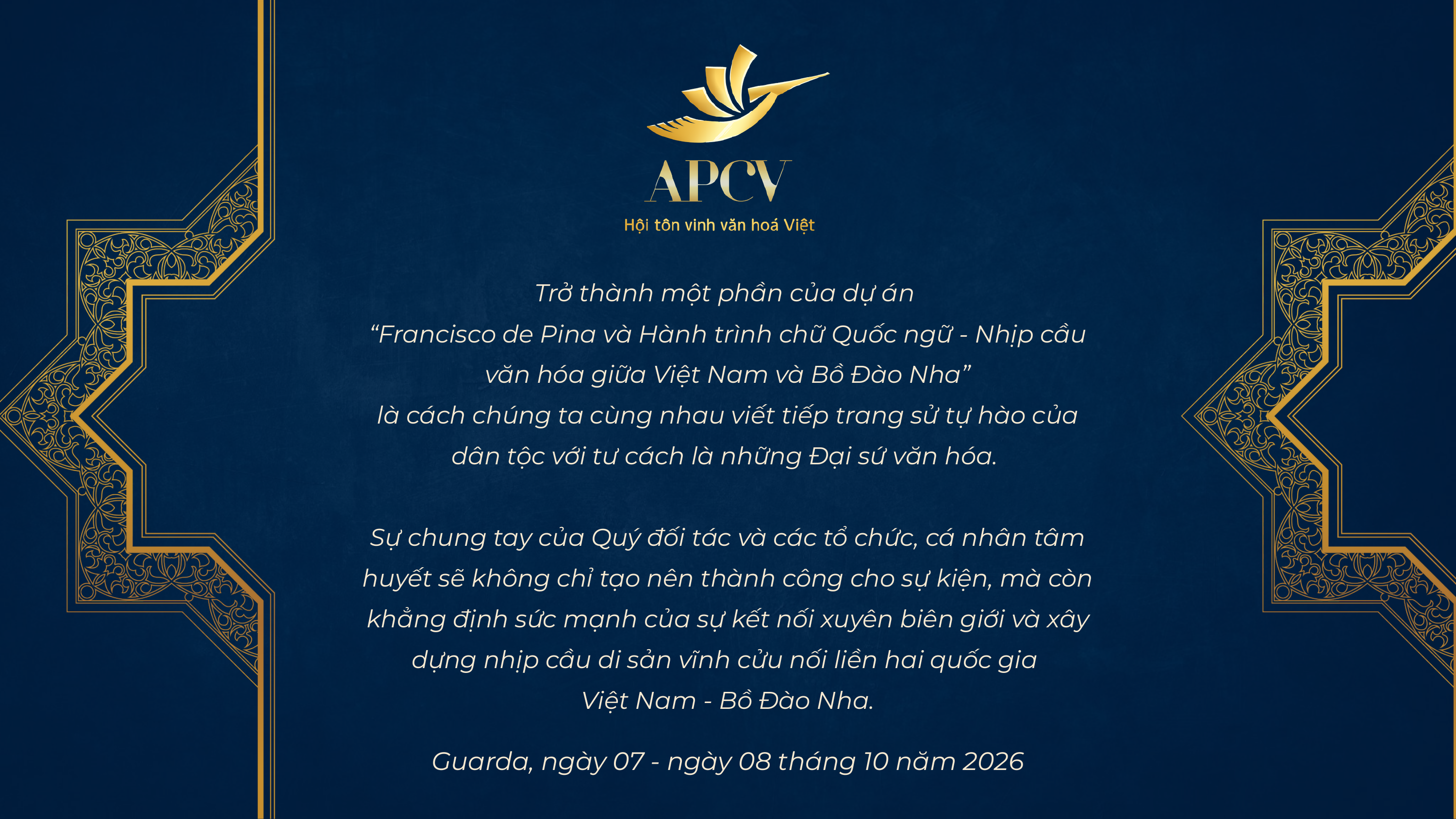

Trở thành một phần của dự án
“Francisco de Pina và Hành trình chữ Quốc ngữ - Nhịp cầu văn hóa giữa Việt Nam và Bồ Đào Nha”
là cách chúng ta cùng nhau viết tiếp trang sử tự hào của dân tộc với tư cách là những Đại sứ văn hóa.

Sự chung tay của Quý đối tác và các tổ chức, cá nhân tâm huyết sẽ không chỉ tạo nên thành công cho sự kiện, mà còn khẳng định sức mạnh của sự kết nối xuyên biên giới và xây dựng nhịp cầu di sản vĩnh cửu nối liền hai quốc gia
Việt Nam - Bồ Đào Nha.
Guarda, ngày 07 - ngày 08 tháng 10 năm 2026